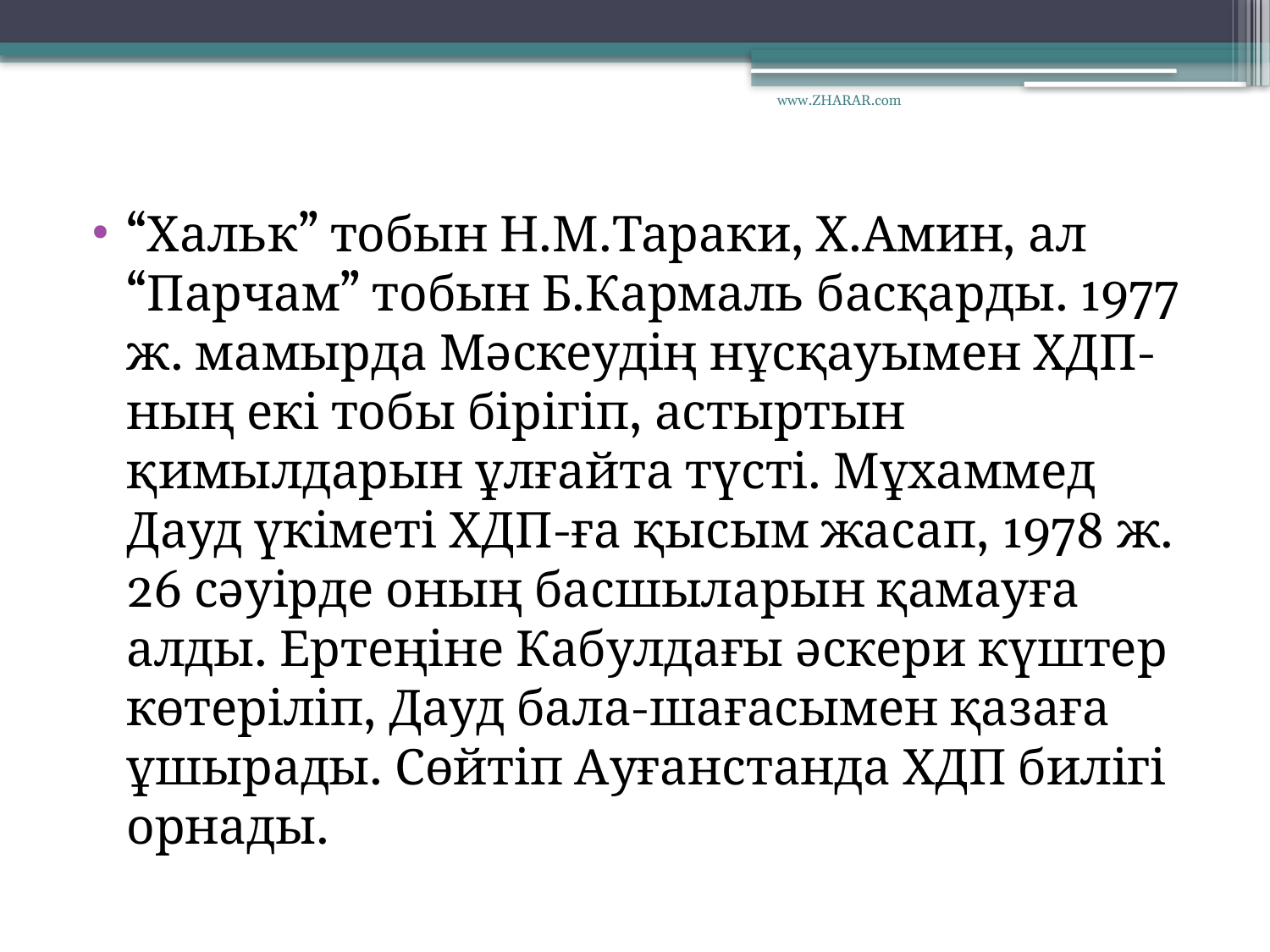

www.ZHARAR.com
“Хальк” тобын Н.М.Тараки, Х.Амин, ал “Парчам” тобын Б.Кармаль басқарды. 1977 ж. мамырда Мәскеудің нұсқауымен ХДП-ның екі тобы бірігіп, астыртын қимылдарын ұлғайта түсті. Мұхаммед Дауд үкіметі ХДП-ға қысым жасап, 1978 ж. 26 сәуірде оның басшыларын қамауға алды. Ертеңіне Кабулдағы әскери күштер көтеріліп, Дауд бала-шағасымен қазаға ұшырады. Сөйтіп Ауғанстанда ХДП билігі орнады.